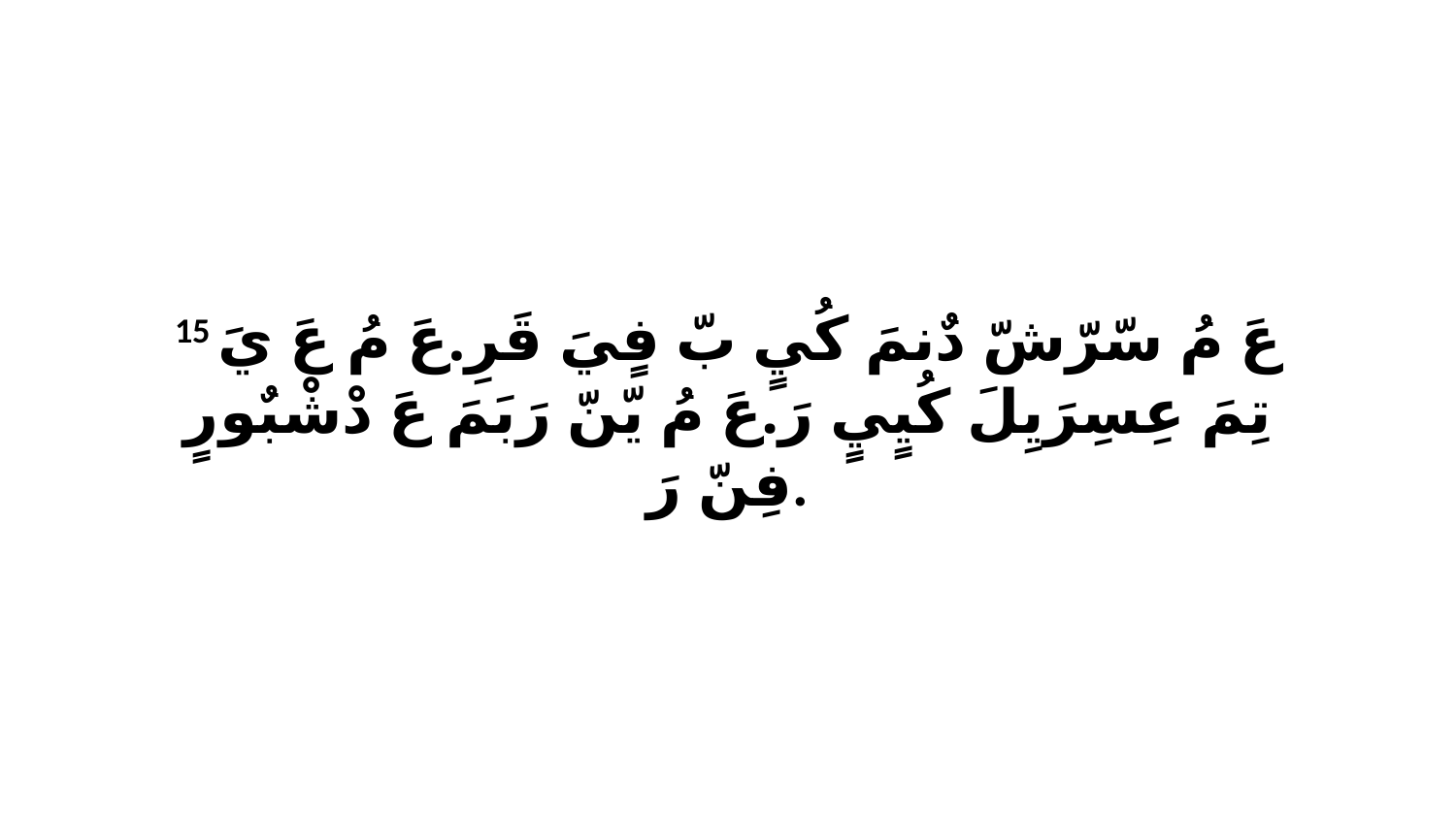

15 عَ مُ سّرّشّ دٌنمَ كُيٍ بّ فٍيَ قَرِ.عَ مُ عَ يَ تِمَ عِسِرَيِلَ كُيٍيٍ رَ.عَ مُ يّنّ رَبَمَ عَ دْشْبٌورٍ فِنّ رَ.